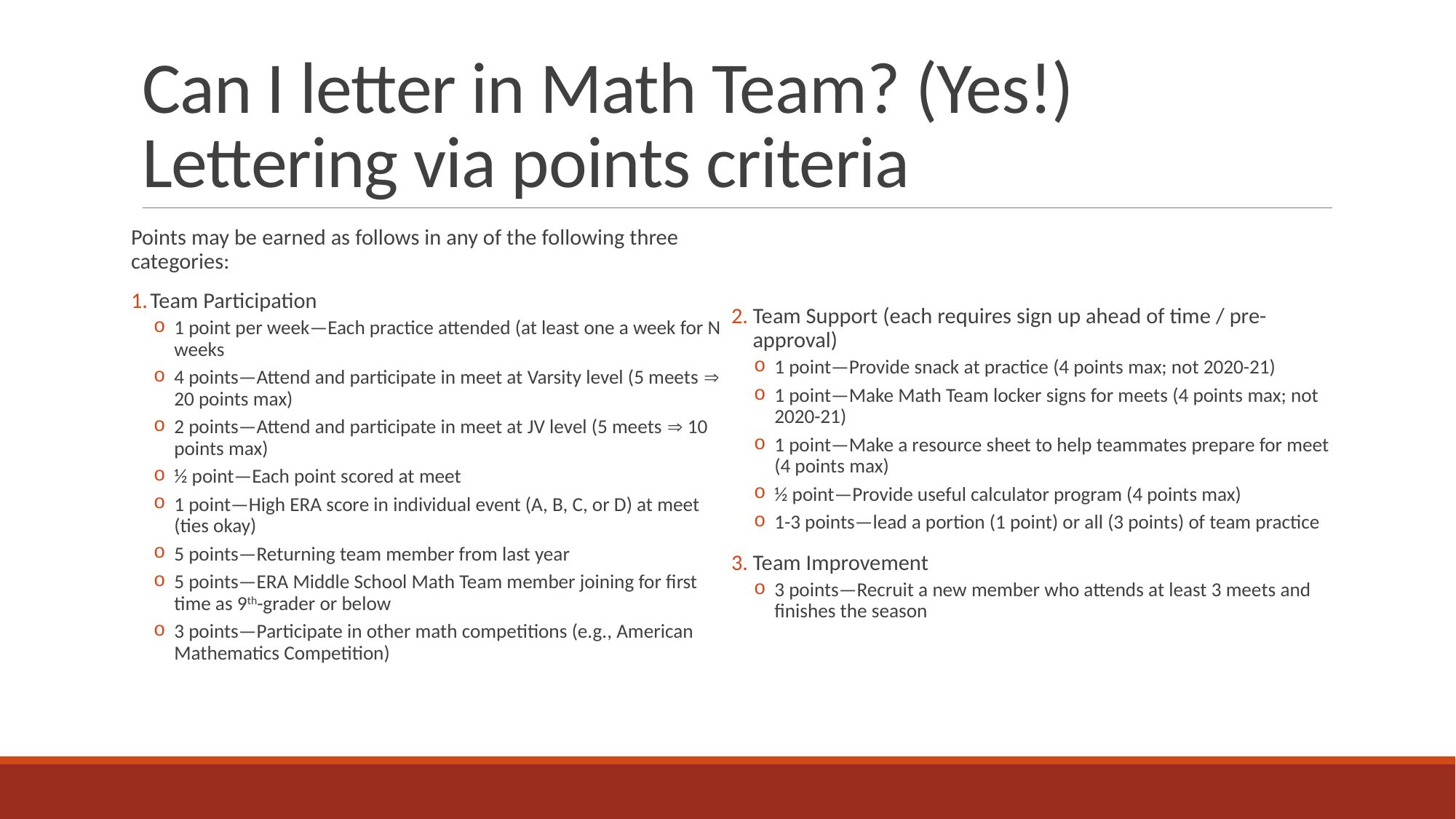

# Can I letter in Math Team? (Yes!) Lettering via points criteria
Points may be earned as follows in any of the following three categories:
Team Participation
1 point per week—Each practice attended (at least one a week for N weeks
4 points—Attend and participate in meet at Varsity level (5 meets ⇒ 20 points max)
2 points—Attend and participate in meet at JV level (5 meets ⇒ 10 points max)
½ point—Each point scored at meet
1 point—High ERA score in individual event (A, B, C, or D) at meet (ties okay)
5 points—Returning team member from last year
5 points—ERA Middle School Math Team member joining for first time as 9th-grader or below
3 points—Participate in other math competitions (e.g., American Mathematics Competition)

Team Support (each requires sign up ahead of time / pre-approval)
1 point—Provide snack at practice (4 points max; not 2020-21)
1 point—Make Math Team locker signs for meets (4 points max; not 2020-21)
1 point—Make a resource sheet to help teammates prepare for meet (4 points max)
½ point—Provide useful calculator program (4 points max)
1-3 points—lead a portion (1 point) or all (3 points) of team practice
Team Improvement
3 points—Recruit a new member who attends at least 3 meets and finishes the season